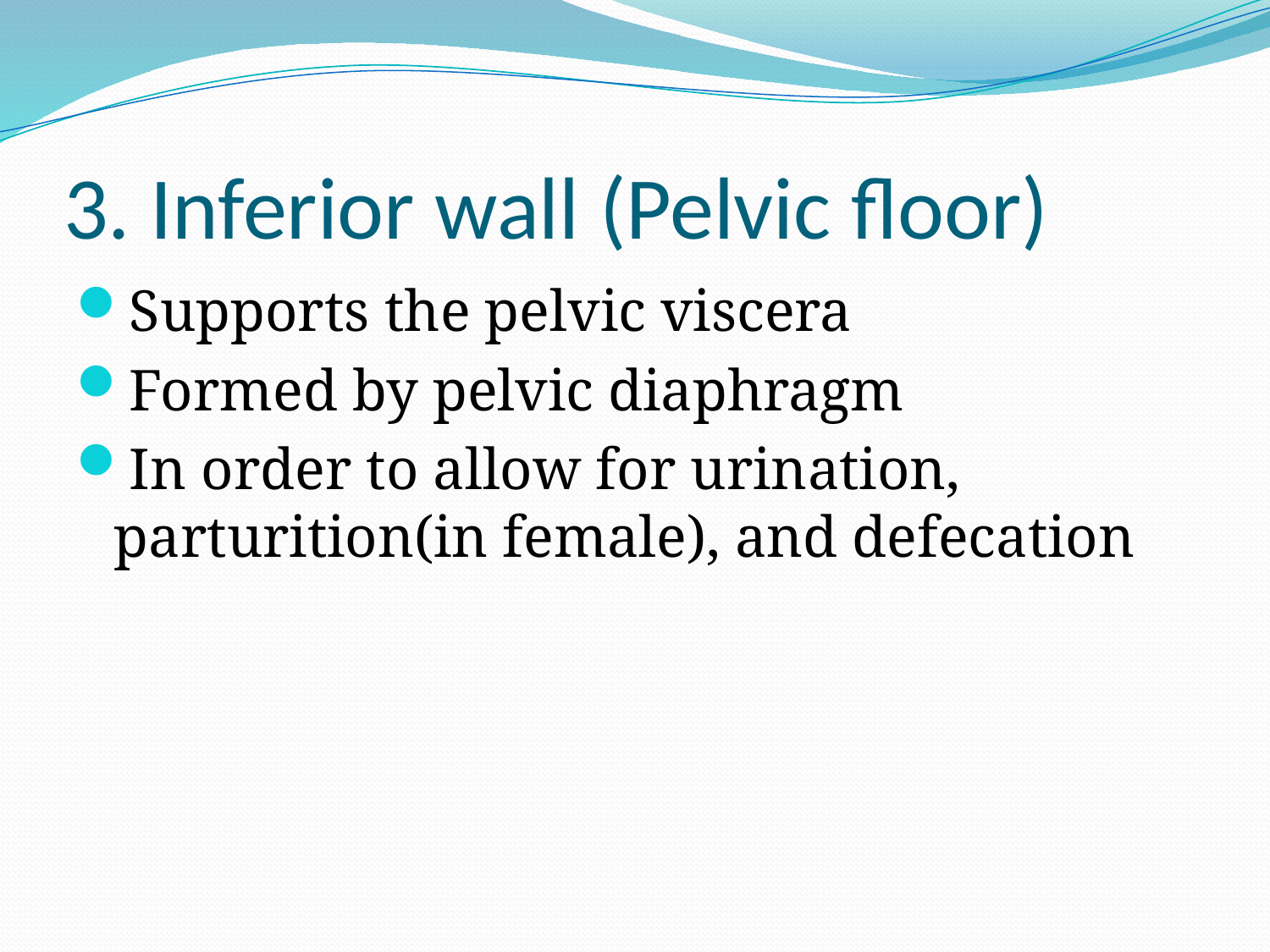

# 3. Inferior wall (Pelvic floor)
Supports the pelvic viscera
Formed by pelvic diaphragm
In order to allow for urination, parturition(in female), and defecation